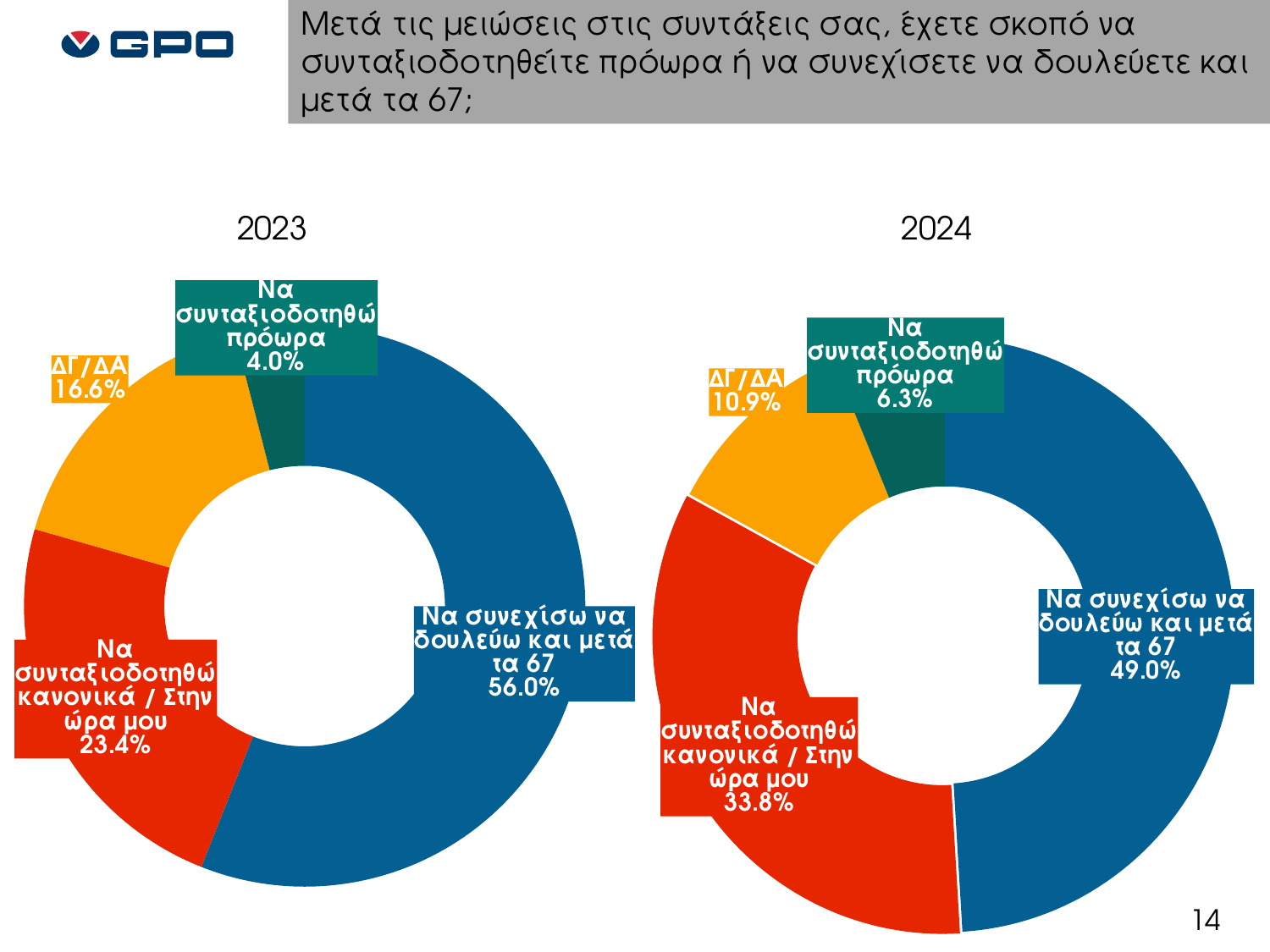

Μετά τις μειώσεις στις συντάξεις σας, έχετε σκοπό να συνταξιοδοτηθείτε πρόωρα ή να συνεχίσετε να δουλεύετε και μετά τα 67;

### Chart

| Category | ΣΥΝΟΛΟ |
|---|---|
| Να συνεχίσω να δουλεύω και μετά τα 67 | 0.56 |
| Να συνταξιοδοτηθώ κανονικά / Στην ώρα μου | 0.2342857142857143 |
| ΔΓ/ΔΑ | 0.1657142857142857 |
| Να συνταξιοδοτηθώ πρόωρα | 0.04 |

### Chart

| Category | ΣΥΝΟΛΟ |
|---|---|
| Να συνεχίσω να δουλεύω και μετά τα 67 | 0.4903381642512077 |
| Να συνταξιοδοτηθώ κανονικά / Στην ώρα μου | 0.3381642512077295 |
| ΔΓ/ΔΑ | 0.108695652173913 |
| Να συνταξιοδοτηθώ πρόωρα | 0.06280193236714976 |
2023
2024
14